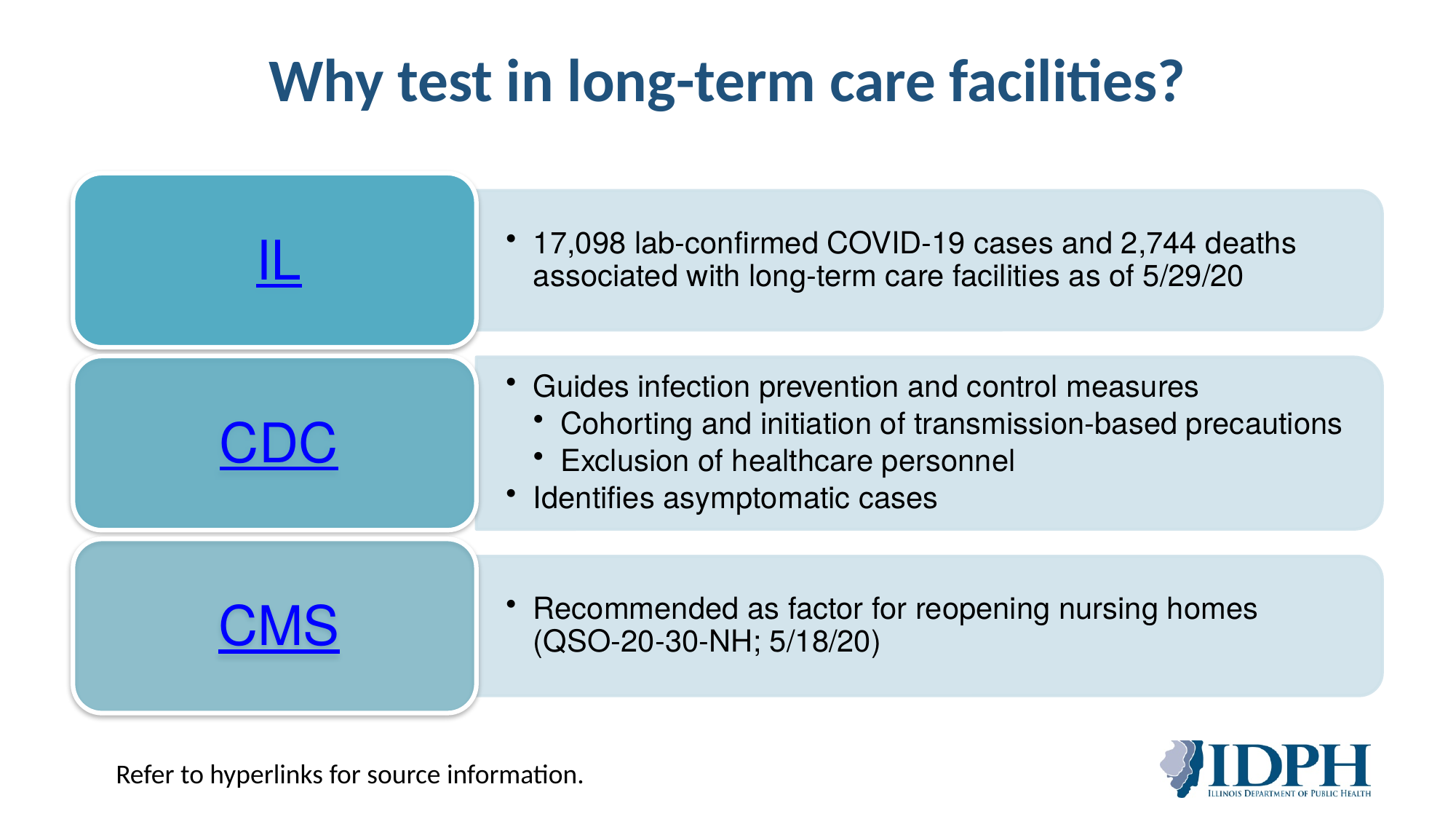

# Why test in long-term care facilities?
17,098 lab-confirmed COVID-19 cases and 2,744 deaths associated with long-term care facilities as of 5/29/20
IL
Guides infection prevention and control measures
Cohorting and initiation of transmission-based precautions
Exclusion of healthcare personnel
Identifies asymptomatic cases
CDC
Recommended as factor for reopening nursing homes (QSO-20-30-NH; 5/18/20)
CMS
Refer to hyperlinks for source information.